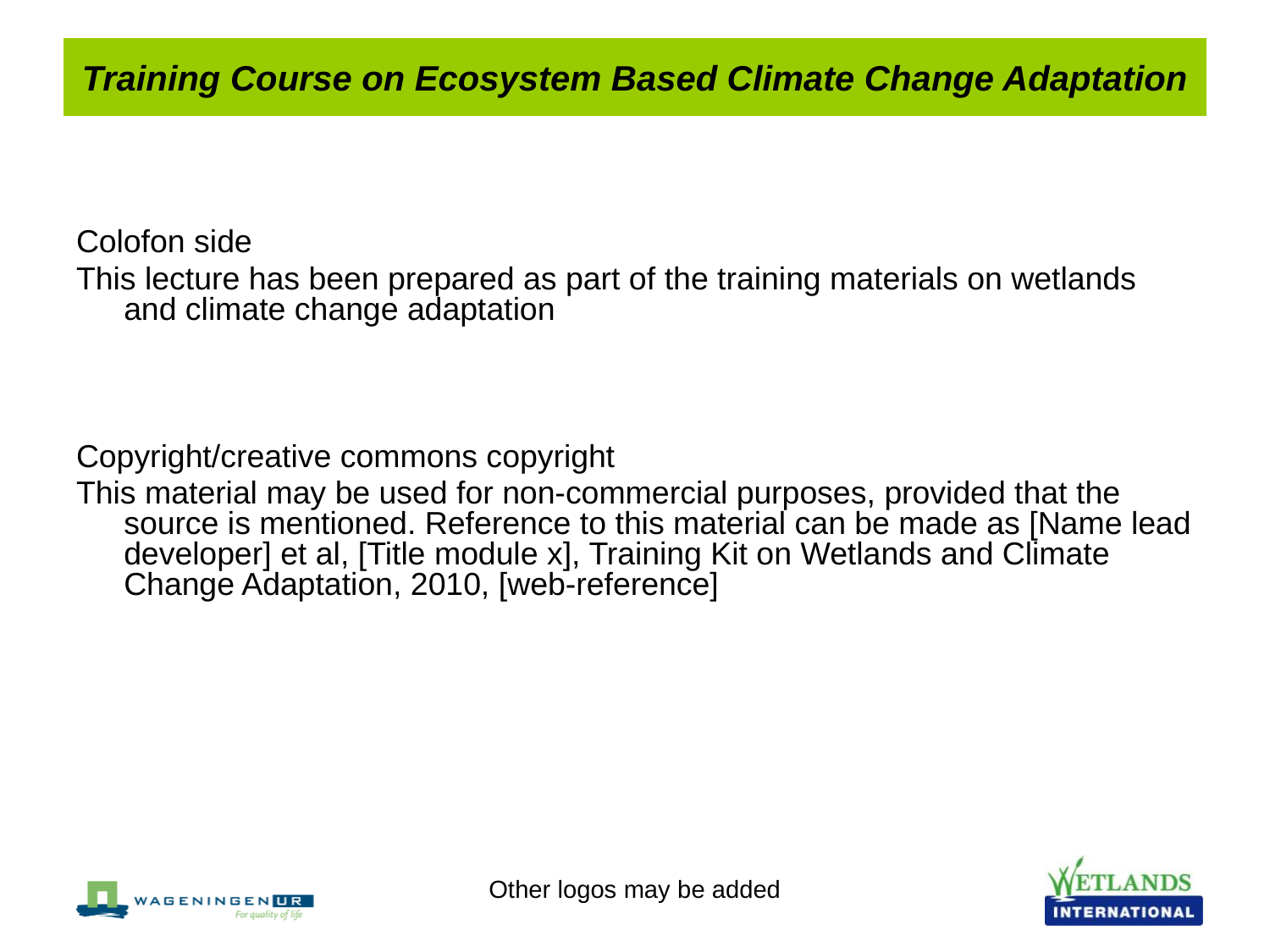

# Training Course on Ecosystem Based Climate Change Adaptation
Colofon side
This lecture has been prepared as part of the training materials on wetlands and climate change adaptation

Copyright/creative commons copyright
This material may be used for non-commercial purposes, provided that the source is mentioned. Reference to this material can be made as [Name lead developer] et al, [Title module x], Training Kit on Wetlands and Climate Change Adaptation, 2010, [web-reference]
Other logos may be added